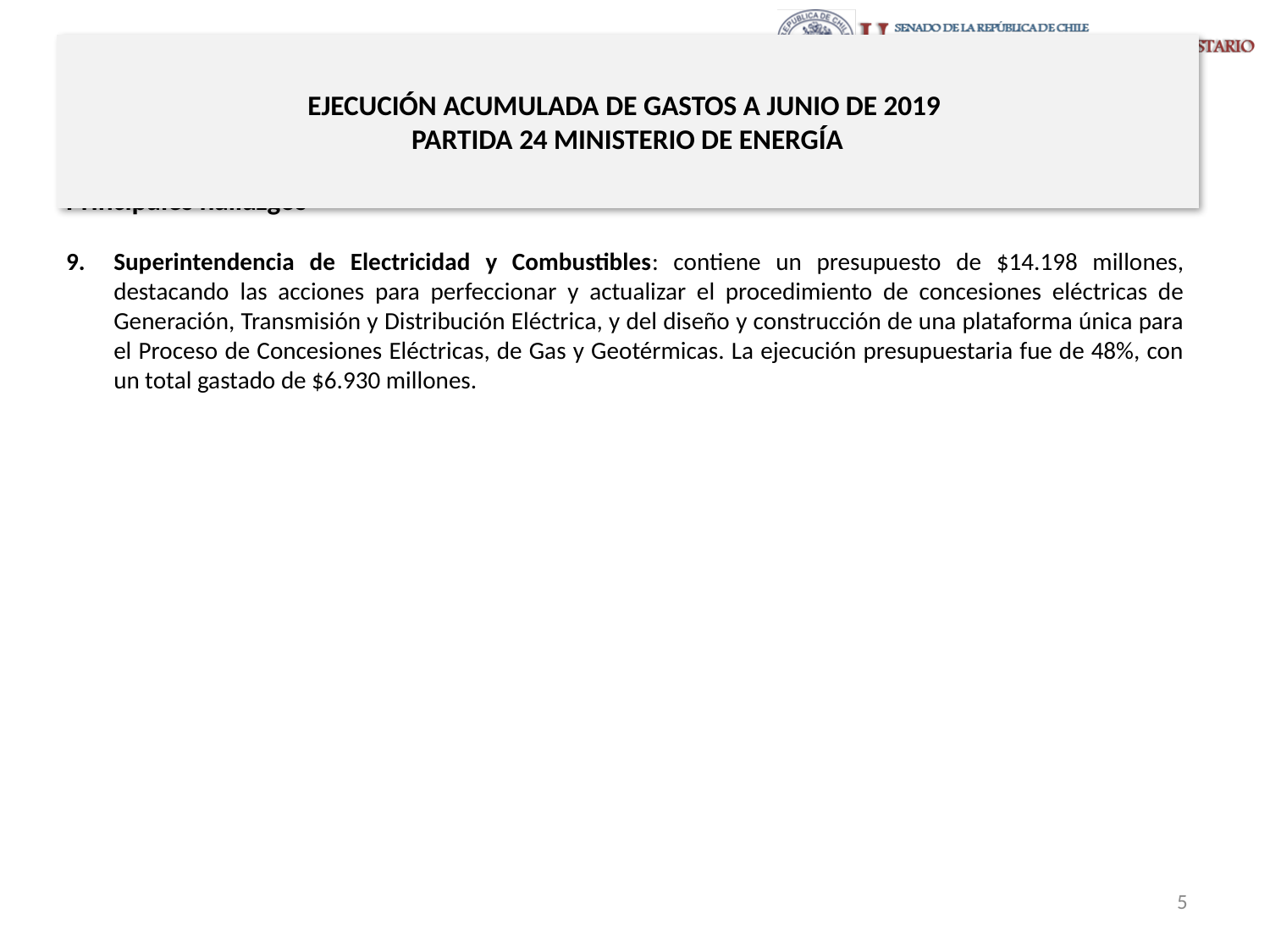

# EJECUCIÓN ACUMULADA DE GASTOS A JUNIO DE 2019 PARTIDA 24 MINISTERIO DE ENERGÍA
Principales hallazgos

Superintendencia de Electricidad y Combustibles: contiene un presupuesto de $14.198 millones, destacando las acciones para perfeccionar y actualizar el procedimiento de concesiones eléctricas de Generación, Transmisión y Distribución Eléctrica, y del diseño y construcción de una plataforma única para el Proceso de Concesiones Eléctricas, de Gas y Geotérmicas. La ejecución presupuestaria fue de 48%, con un total gastado de $6.930 millones.
5